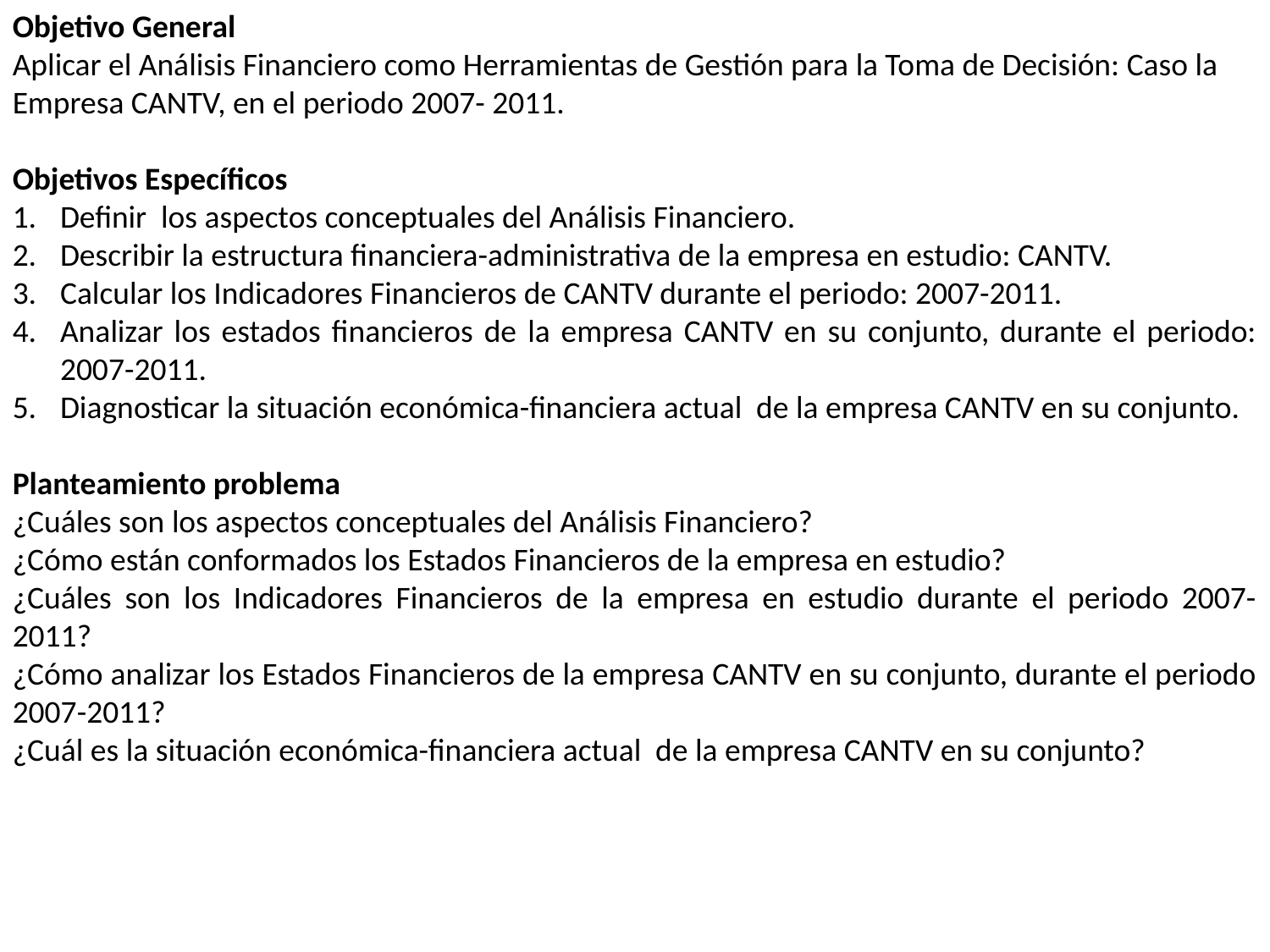

Objetivo General
Aplicar el Análisis Financiero como Herramientas de Gestión para la Toma de Decisión: Caso la Empresa CANTV, en el periodo 2007- 2011.

Objetivos Específicos
Definir  los aspectos conceptuales del Análisis Financiero.
Describir la estructura financiera-administrativa de la empresa en estudio: CANTV.
Calcular los Indicadores Financieros de CANTV durante el periodo: 2007-2011.
Analizar los estados financieros de la empresa CANTV en su conjunto, durante el periodo: 2007-2011.
Diagnosticar la situación económica-financiera actual  de la empresa CANTV en su conjunto.

Planteamiento problema
¿Cuáles son los aspectos conceptuales del Análisis Financiero?
¿Cómo están conformados los Estados Financieros de la empresa en estudio?
¿Cuáles son los Indicadores Financieros de la empresa en estudio durante el periodo 2007-2011?
¿Cómo analizar los Estados Financieros de la empresa CANTV en su conjunto, durante el periodo 2007-2011?
¿Cuál es la situación económica-financiera actual  de la empresa CANTV en su conjunto?